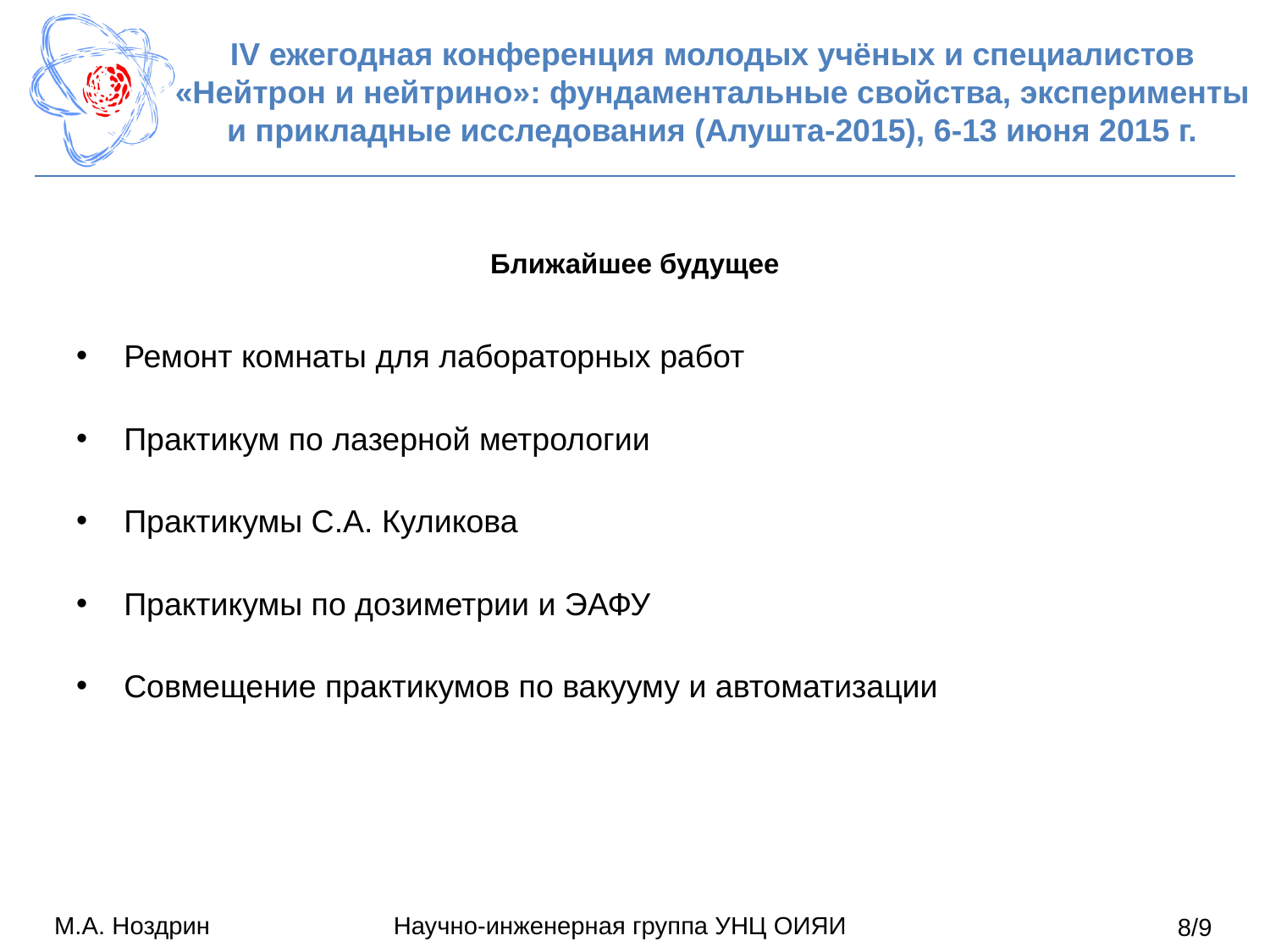

Ближайшее будущее
Ремонт комнаты для лабораторных работ
Практикум по лазерной метрологии
Практикумы С.А. Куликова
Практикумы по дозиметрии и ЭАФУ
Совмещение практикумов по вакууму и автоматизации